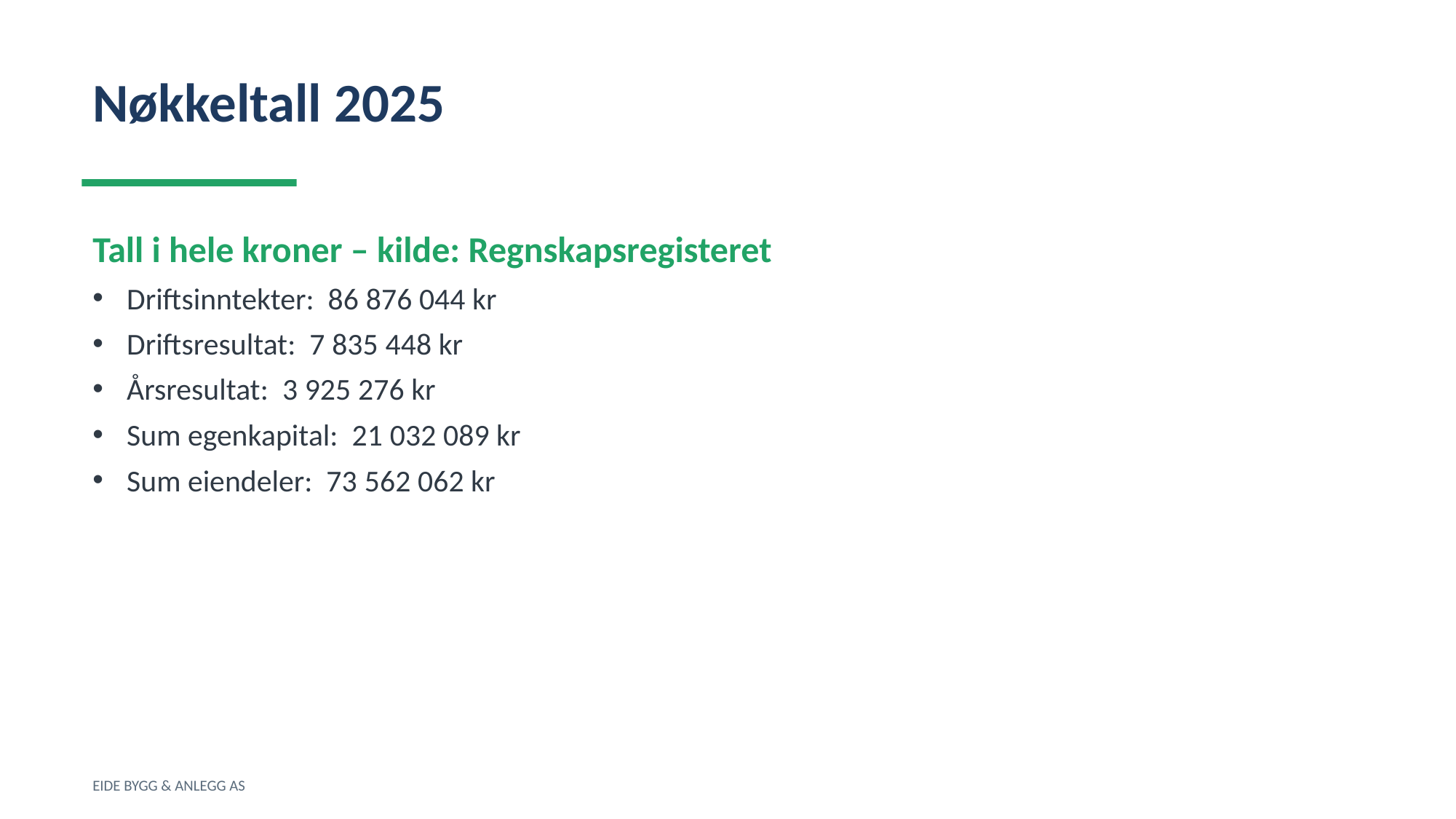

Nøkkeltall 2025

Tall i hele kroner – kilde: Regnskapsregisteret
Driftsinntekter:  86 876 044 kr
Driftsresultat:  7 835 448 kr
Årsresultat:  3 925 276 kr
Sum egenkapital:  21 032 089 kr
Sum eiendeler:  73 562 062 kr
EIDE BYGG & ANLEGG AS